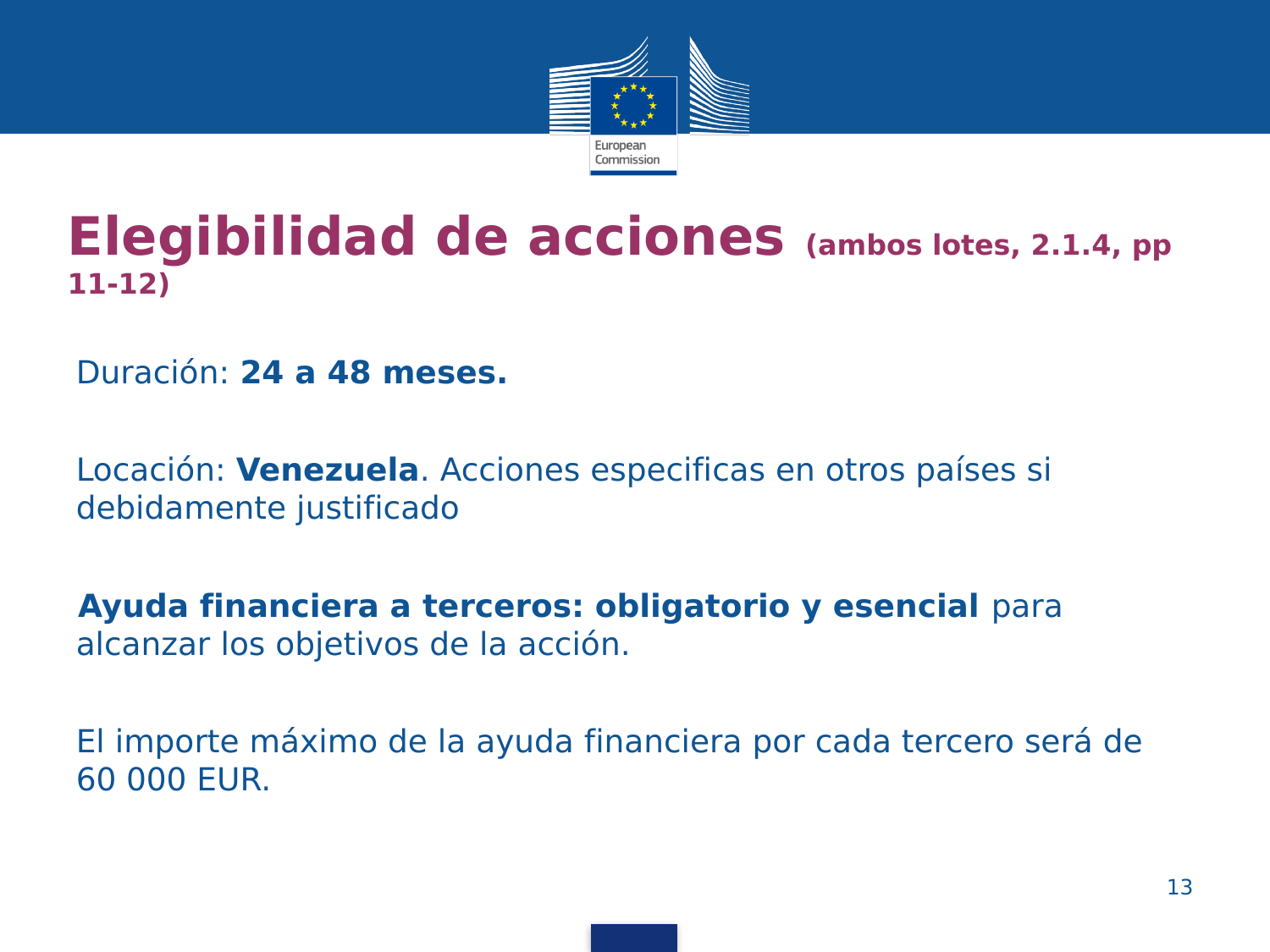

# Elegibilidad de acciones (ambos lotes, 2.1.4, pp 11-12)
Duración: 24 a 48 meses.

Locación: Venezuela. Acciones especificas en otros países si debidamente justificado

Ayuda financiera a terceros: obligatorio y esencial para alcanzar los objetivos de la acción.

El importe máximo de la ayuda financiera por cada tercero será de 60 000 EUR.
13